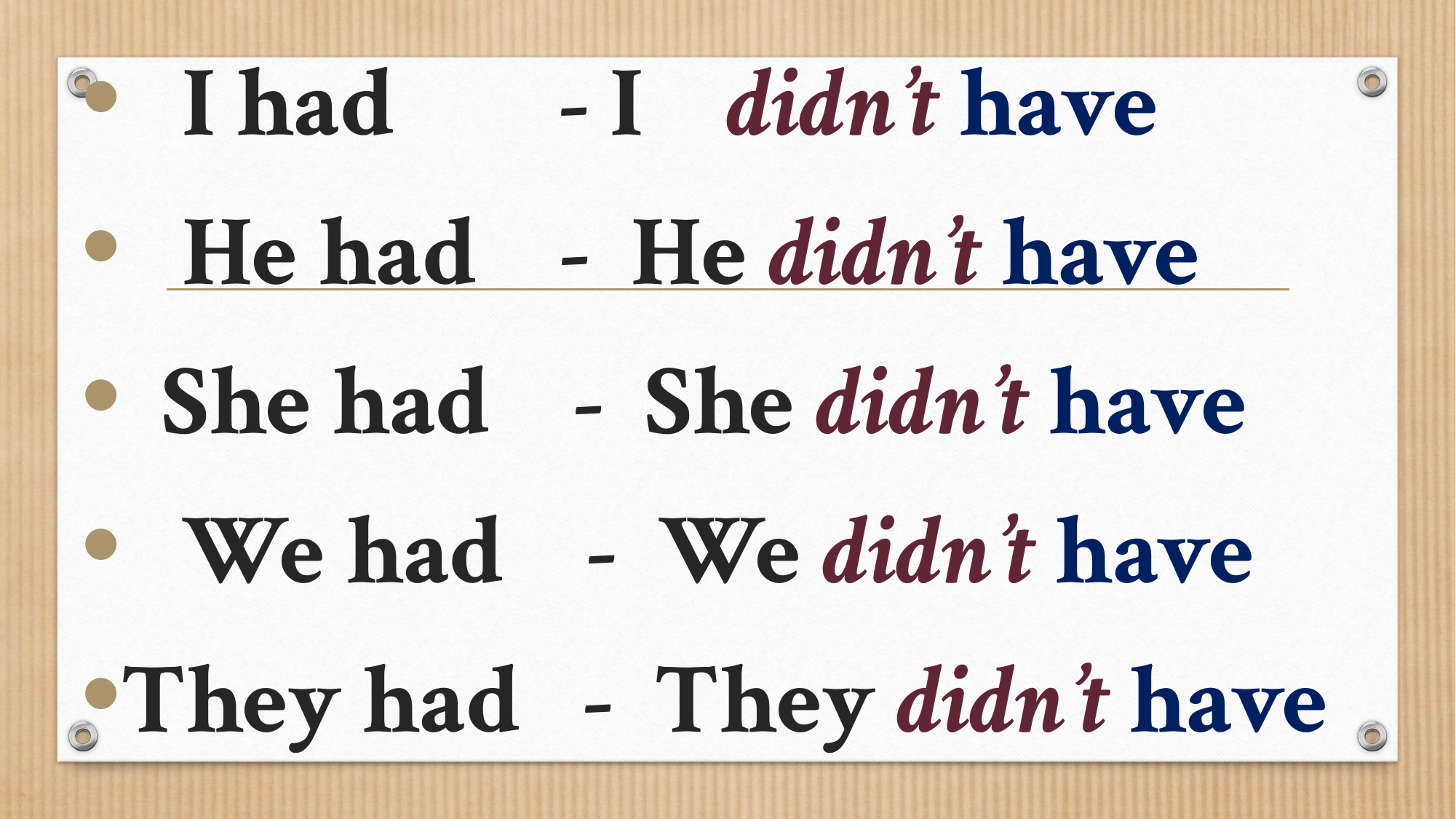

I had        - I    didn’t have
   He had    -  He didn’t have
  She had    -  She didn’t have
   We had    -  We didn’t have
They had   -  They didn’t have